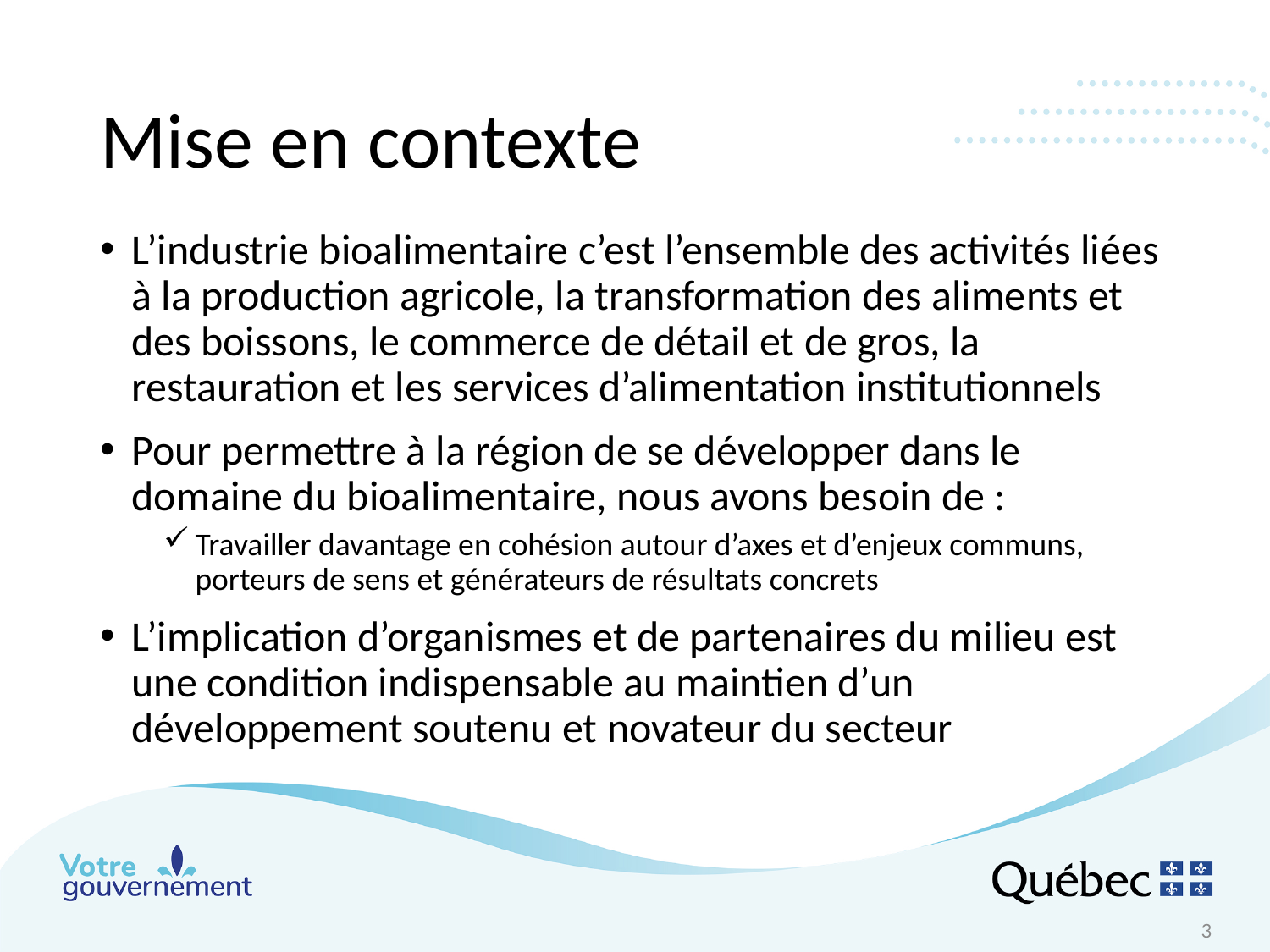

# Mise en contexte
L’industrie bioalimentaire c’est l’ensemble des activités liées à la production agricole, la transformation des aliments et des boissons, le commerce de détail et de gros, la restauration et les services d’alimentation institutionnels
Pour permettre à la région de se développer dans le domaine du bioalimentaire, nous avons besoin de :
Travailler davantage en cohésion autour d’axes et d’enjeux communs, porteurs de sens et générateurs de résultats concrets
L’implication d’organismes et de partenaires du milieu est une condition indispensable au maintien d’un développement soutenu et novateur du secteur
3